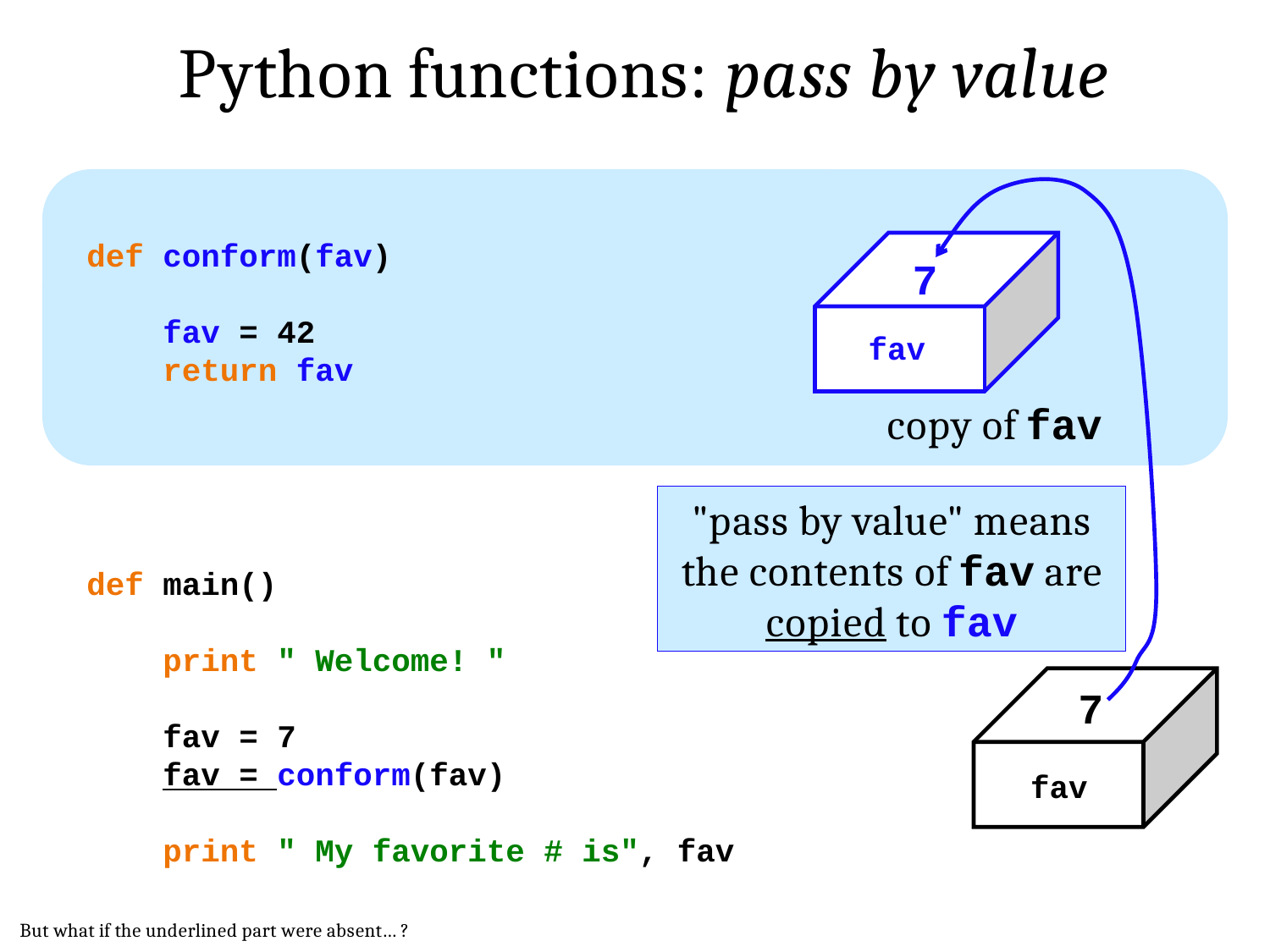

Python functions: pass by value

def conform(fav)

    fav = 42
    return fav

7
fav
copy of fav
"pass by value" means the contents of fav are copied to fav
def main()

    print " Welcome! "

    fav = 7
    fav = conform(fav)

    print " My favorite # is", fav

7
fav
But what if the underlined part were absent… ?